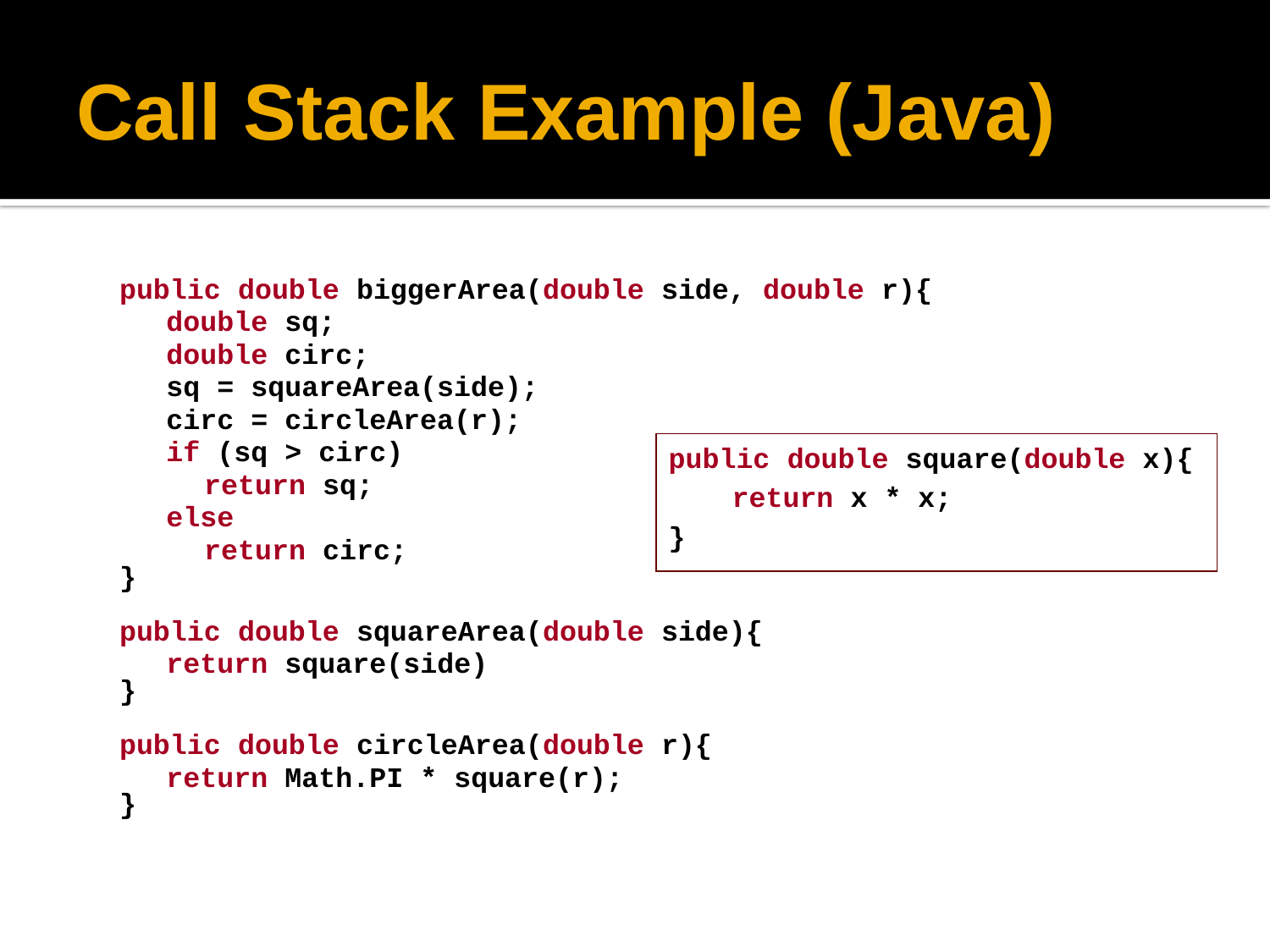

# Call Stack Example (Java)
public double biggerArea(double side, double r){
double sq;
double circ;
sq = squareArea(side);
circ = circleArea(r);
if (sq > circ)
	return sq;
else
	return circ;
}

public double squareArea(double side){
return square(side)
}

public double circleArea(double r){
return Math.PI * square(r);
}

public double square(double x){
return x * x;
}